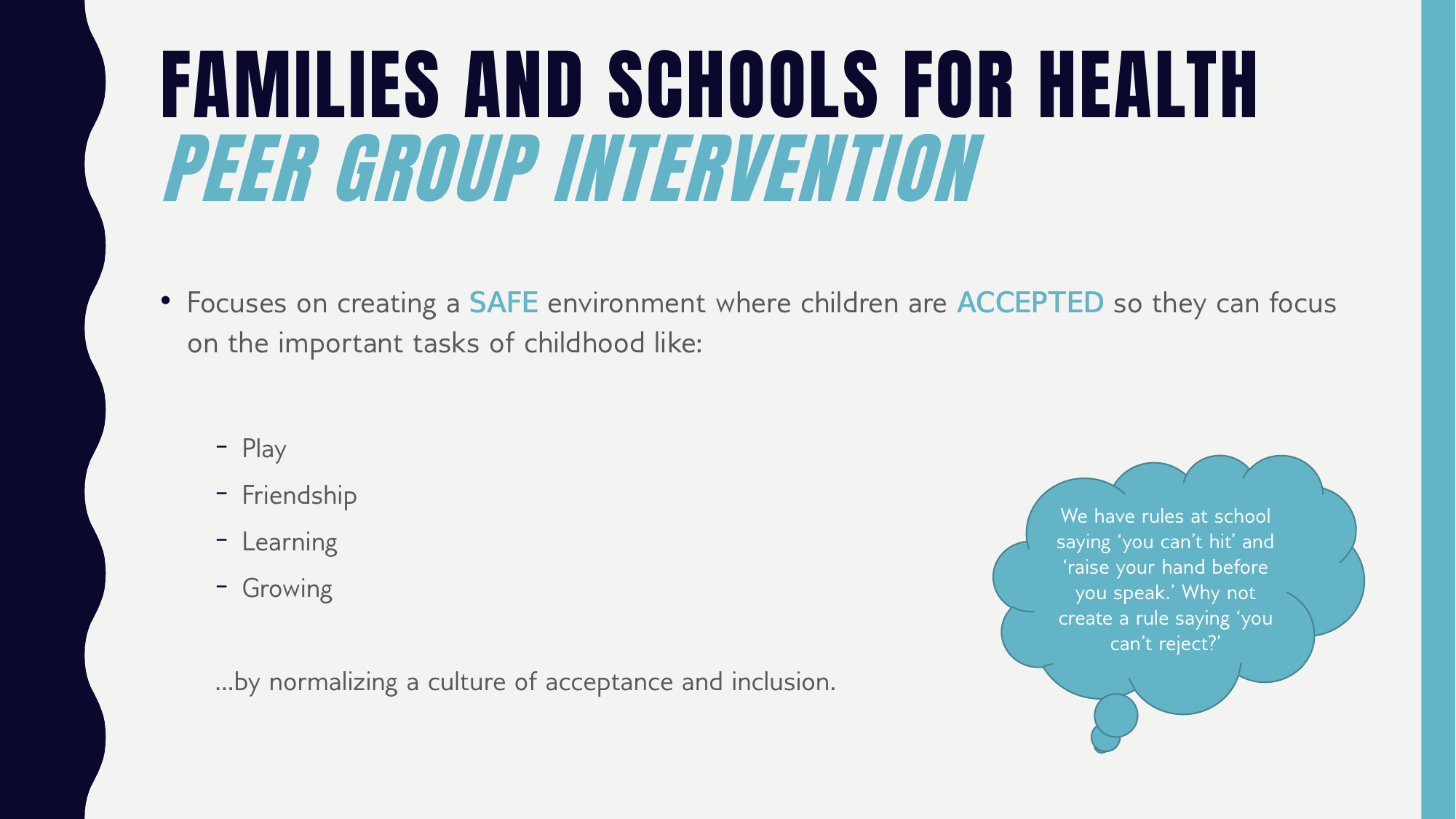

# Families and schools for health peer group intervention
Focuses on creating a SAFE environment where children are ACCEPTED so they can focus on the important tasks of childhood like:

Play
Friendship
Learning
Growing

…by normalizing a culture of acceptance and inclusion.
We have rules at school saying ‘you can’t hit’ and ‘raise your hand before you speak.’ Why not create a rule saying ‘you can’t reject?’